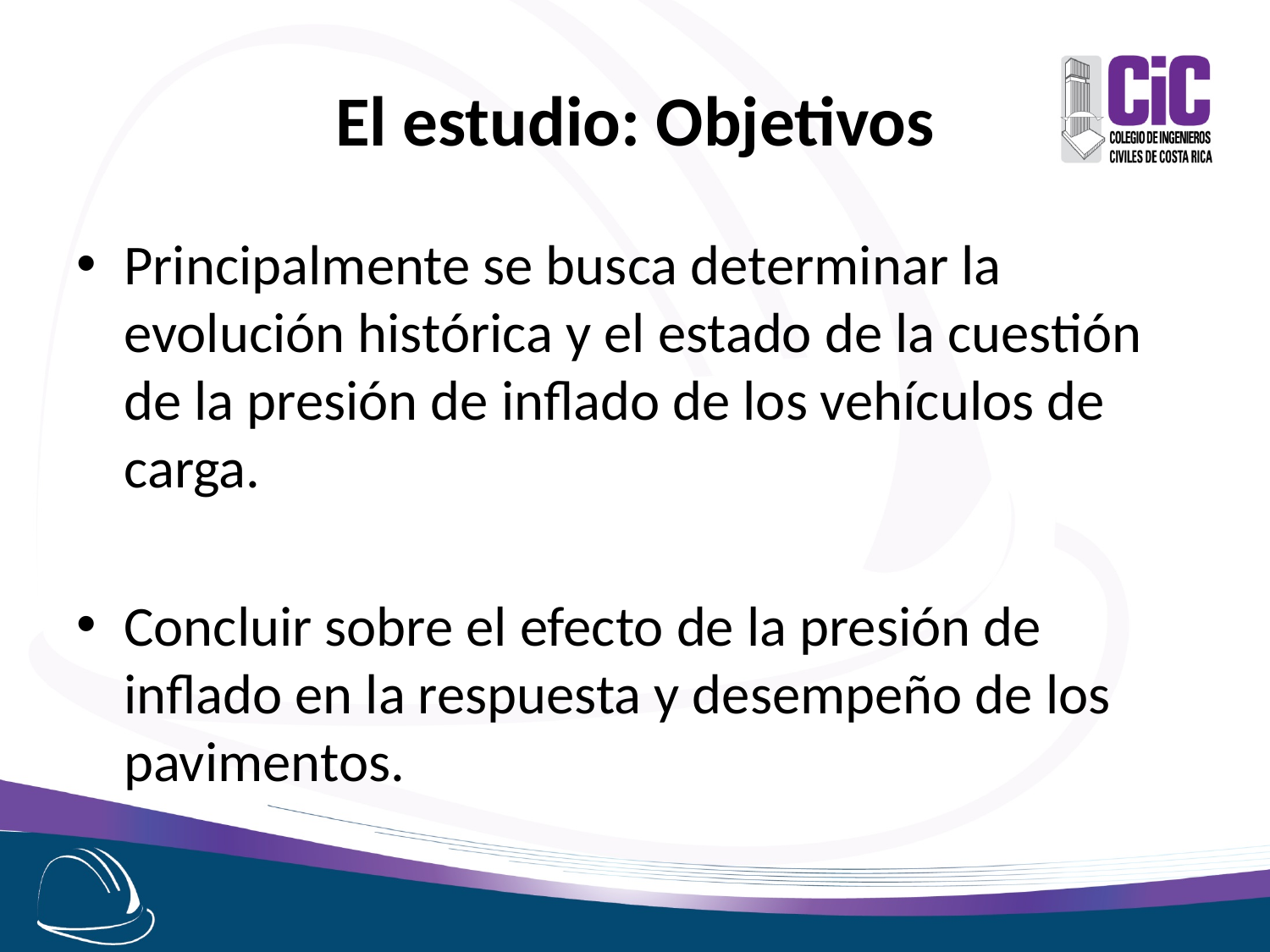

# El estudio: Objetivos
Principalmente se busca determinar la evolución histórica y el estado de la cuestión de la presión de inflado de los vehículos de carga.

Concluir sobre el efecto de la presión de inflado en la respuesta y desempeño de los pavimentos.